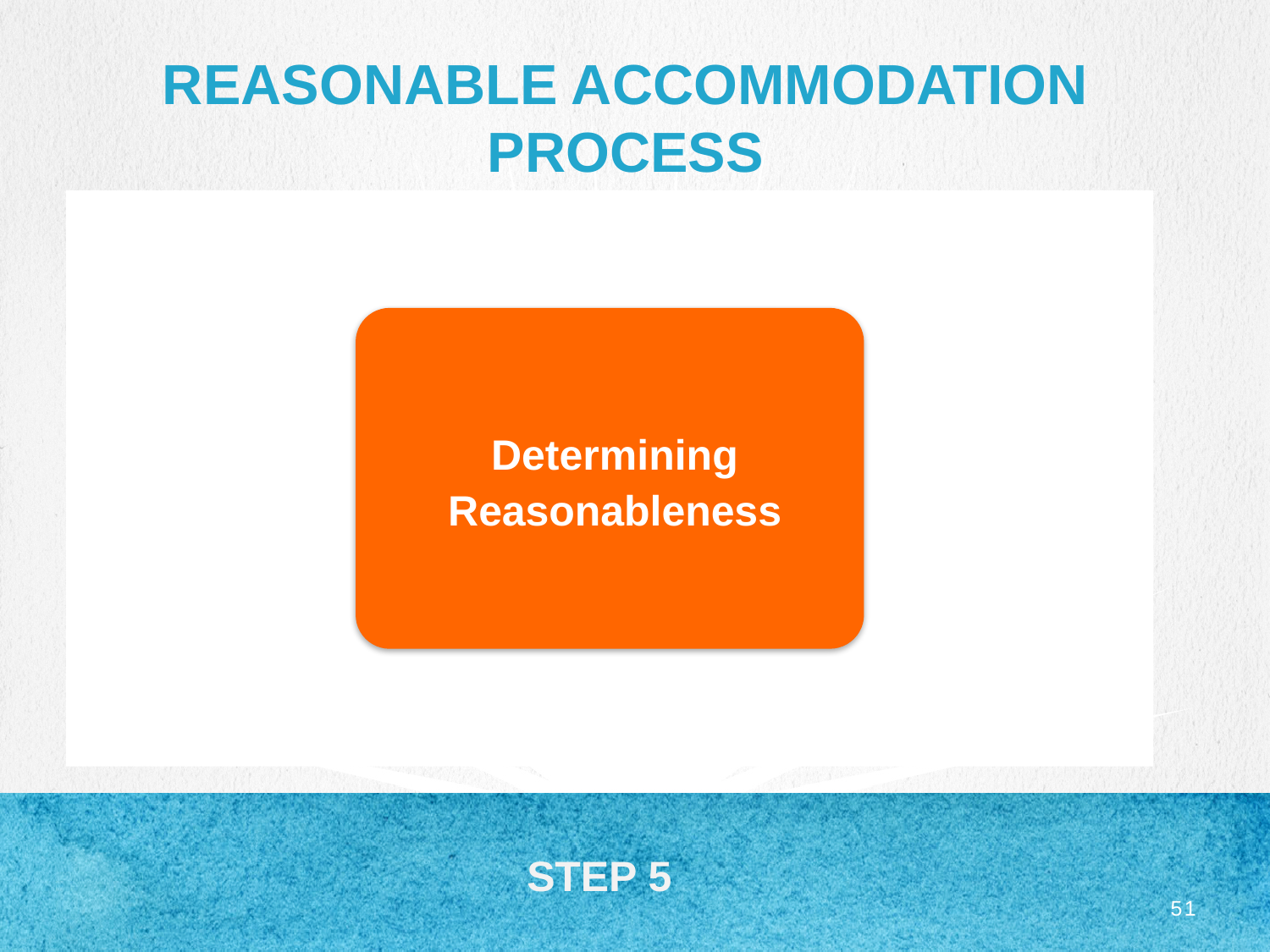

# Reasonable accommodation process
Determining Reasonableness
STEP 5
51